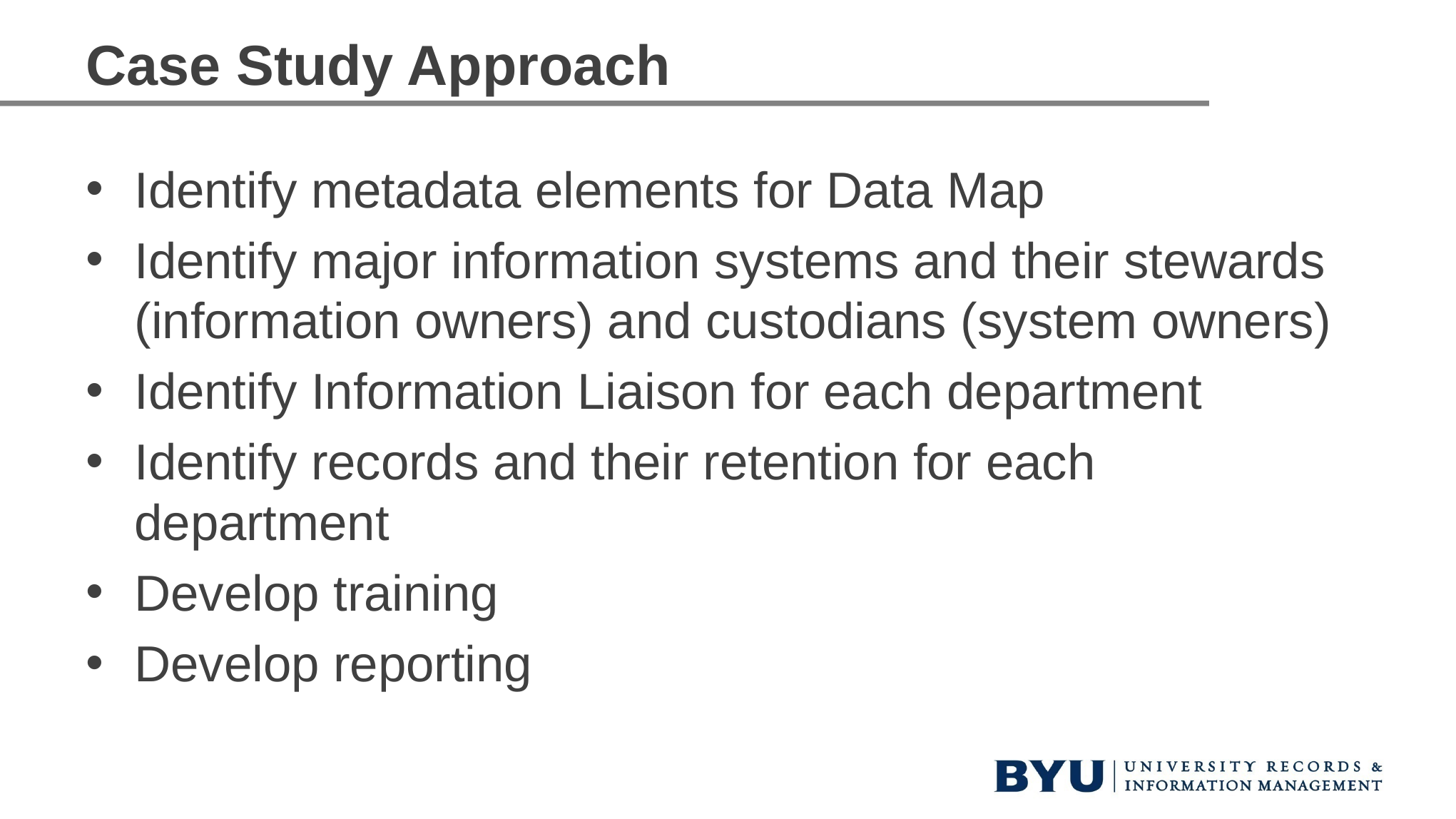

# Case Study Approach
Identify metadata elements for Data Map
Identify major information systems and their stewards (information owners) and custodians (system owners)
Identify Information Liaison for each department
Identify records and their retention for each department
Develop training
Develop reporting